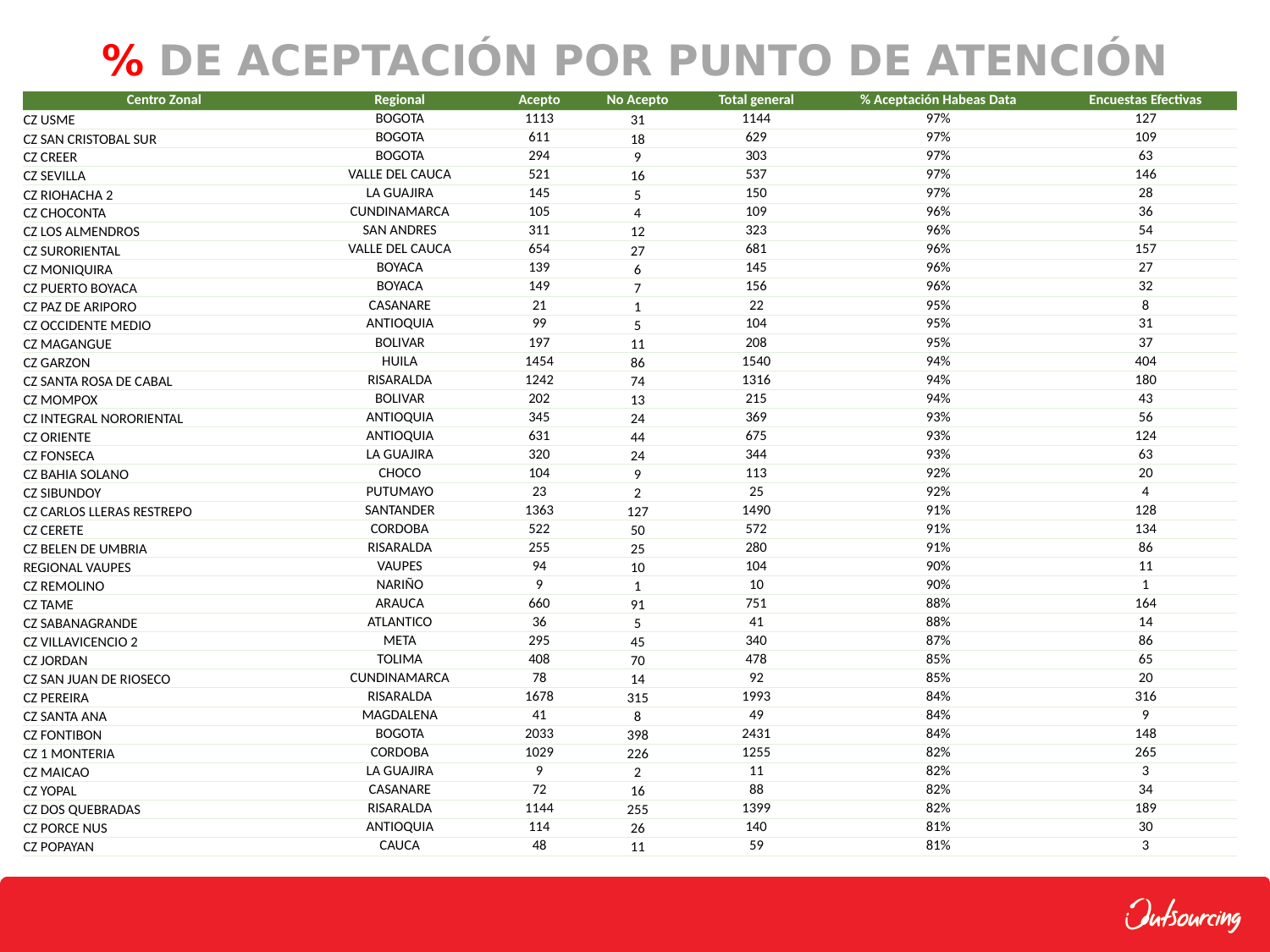

# % DE ACEPTACIÓN POR PUNTO DE ATENCIÓN
| Centro Zonal | Regional | Acepto | No Acepto | Total general | % Aceptación Habeas Data | Encuestas Efectivas |
| --- | --- | --- | --- | --- | --- | --- |
| CZ USME | BOGOTA | 1113 | 31 | 1144 | 97% | 127 |
| CZ SAN CRISTOBAL SUR | BOGOTA | 611 | 18 | 629 | 97% | 109 |
| CZ CREER | BOGOTA | 294 | 9 | 303 | 97% | 63 |
| CZ SEVILLA | VALLE DEL CAUCA | 521 | 16 | 537 | 97% | 146 |
| CZ RIOHACHA 2 | LA GUAJIRA | 145 | 5 | 150 | 97% | 28 |
| CZ CHOCONTA | CUNDINAMARCA | 105 | 4 | 109 | 96% | 36 |
| CZ LOS ALMENDROS | SAN ANDRES | 311 | 12 | 323 | 96% | 54 |
| CZ SURORIENTAL | VALLE DEL CAUCA | 654 | 27 | 681 | 96% | 157 |
| CZ MONIQUIRA | BOYACA | 139 | 6 | 145 | 96% | 27 |
| CZ PUERTO BOYACA | BOYACA | 149 | 7 | 156 | 96% | 32 |
| CZ PAZ DE ARIPORO | CASANARE | 21 | 1 | 22 | 95% | 8 |
| CZ OCCIDENTE MEDIO | ANTIOQUIA | 99 | 5 | 104 | 95% | 31 |
| CZ MAGANGUE | BOLIVAR | 197 | 11 | 208 | 95% | 37 |
| CZ GARZON | HUILA | 1454 | 86 | 1540 | 94% | 404 |
| CZ SANTA ROSA DE CABAL | RISARALDA | 1242 | 74 | 1316 | 94% | 180 |
| CZ MOMPOX | BOLIVAR | 202 | 13 | 215 | 94% | 43 |
| CZ INTEGRAL NORORIENTAL | ANTIOQUIA | 345 | 24 | 369 | 93% | 56 |
| CZ ORIENTE | ANTIOQUIA | 631 | 44 | 675 | 93% | 124 |
| CZ FONSECA | LA GUAJIRA | 320 | 24 | 344 | 93% | 63 |
| CZ BAHIA SOLANO | CHOCO | 104 | 9 | 113 | 92% | 20 |
| CZ SIBUNDOY | PUTUMAYO | 23 | 2 | 25 | 92% | 4 |
| CZ CARLOS LLERAS RESTREPO | SANTANDER | 1363 | 127 | 1490 | 91% | 128 |
| CZ CERETE | CORDOBA | 522 | 50 | 572 | 91% | 134 |
| CZ BELEN DE UMBRIA | RISARALDA | 255 | 25 | 280 | 91% | 86 |
| REGIONAL VAUPES | VAUPES | 94 | 10 | 104 | 90% | 11 |
| CZ REMOLINO | NARIÑO | 9 | 1 | 10 | 90% | 1 |
| CZ TAME | ARAUCA | 660 | 91 | 751 | 88% | 164 |
| CZ SABANAGRANDE | ATLANTICO | 36 | 5 | 41 | 88% | 14 |
| CZ VILLAVICENCIO 2 | META | 295 | 45 | 340 | 87% | 86 |
| CZ JORDAN | TOLIMA | 408 | 70 | 478 | 85% | 65 |
| CZ SAN JUAN DE RIOSECO | CUNDINAMARCA | 78 | 14 | 92 | 85% | 20 |
| CZ PEREIRA | RISARALDA | 1678 | 315 | 1993 | 84% | 316 |
| CZ SANTA ANA | MAGDALENA | 41 | 8 | 49 | 84% | 9 |
| CZ FONTIBON | BOGOTA | 2033 | 398 | 2431 | 84% | 148 |
| CZ 1 MONTERIA | CORDOBA | 1029 | 226 | 1255 | 82% | 265 |
| CZ MAICAO | LA GUAJIRA | 9 | 2 | 11 | 82% | 3 |
| CZ YOPAL | CASANARE | 72 | 16 | 88 | 82% | 34 |
| CZ DOS QUEBRADAS | RISARALDA | 1144 | 255 | 1399 | 82% | 189 |
| CZ PORCE NUS | ANTIOQUIA | 114 | 26 | 140 | 81% | 30 |
| CZ POPAYAN | CAUCA | 48 | 11 | 59 | 81% | 3 |